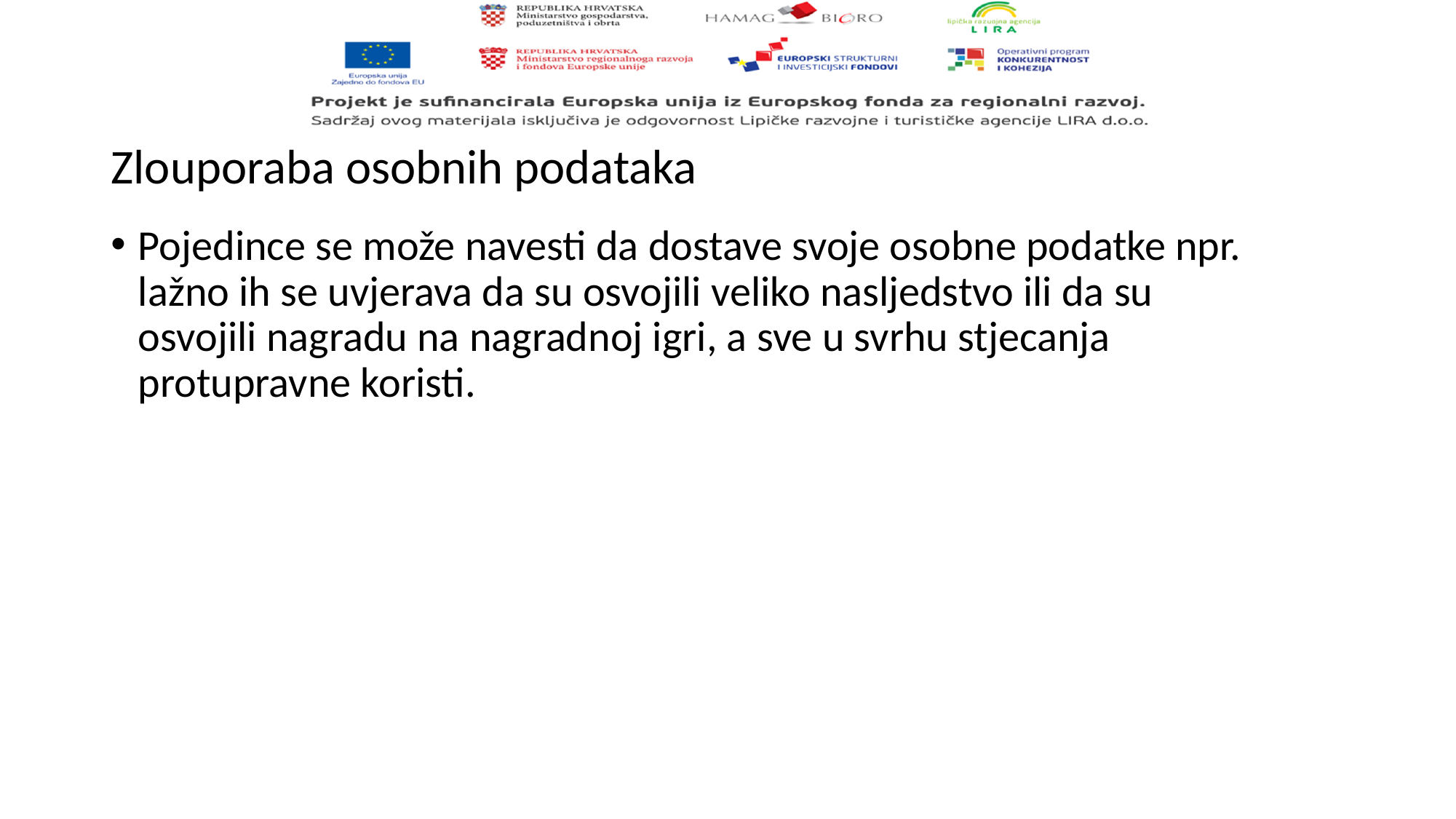

# Zlouporaba osobnih podataka
Pojedince se može navesti da dostave svoje osobne podatke npr. lažno ih se uvjerava da su osvojili veliko nasljedstvo ili da su osvojili nagradu na nagradnoj igri, a sve u svrhu stjecanja protupravne koristi.